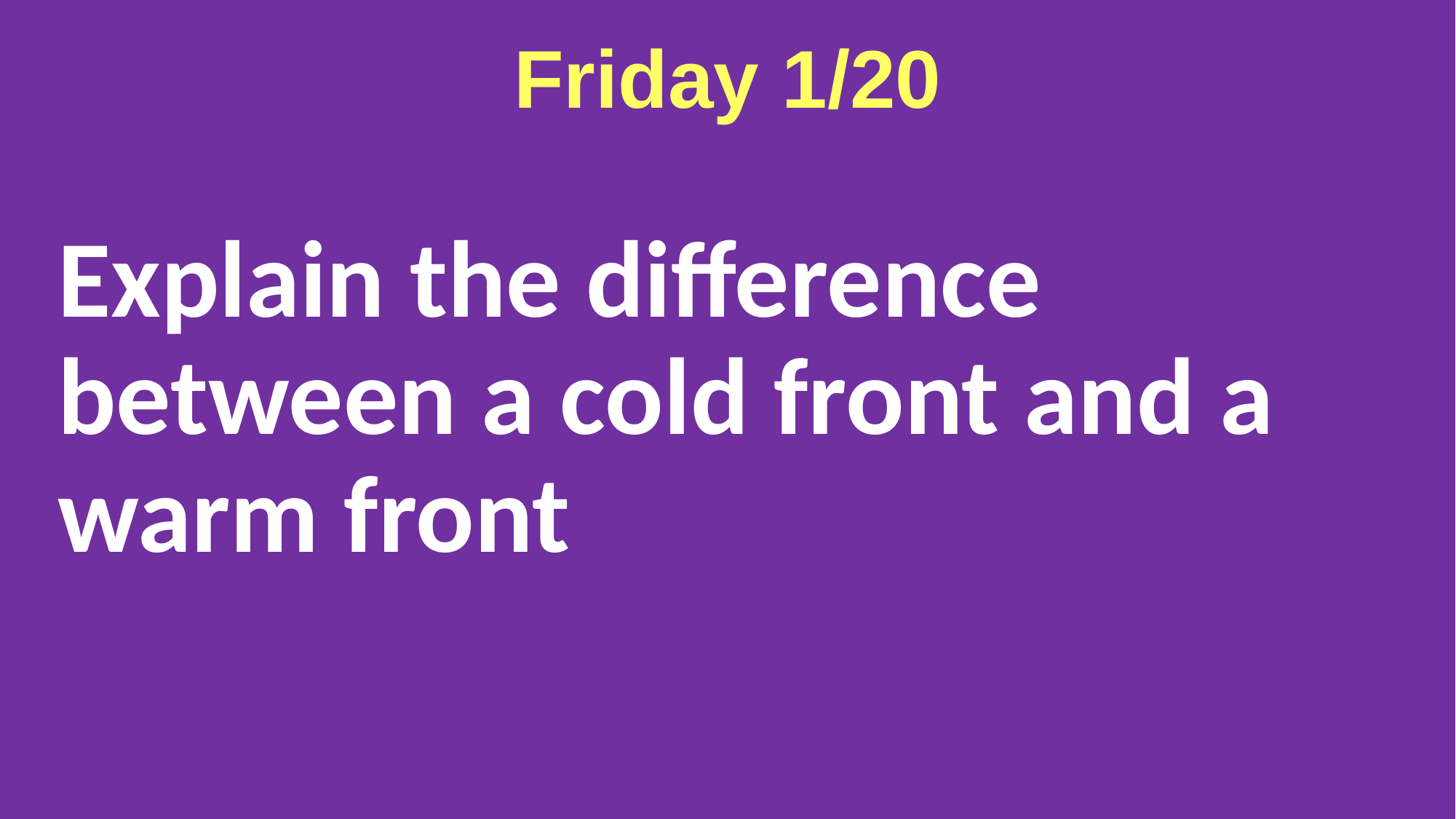

# Friday 1/20
Explain the difference between a cold front and a warm front